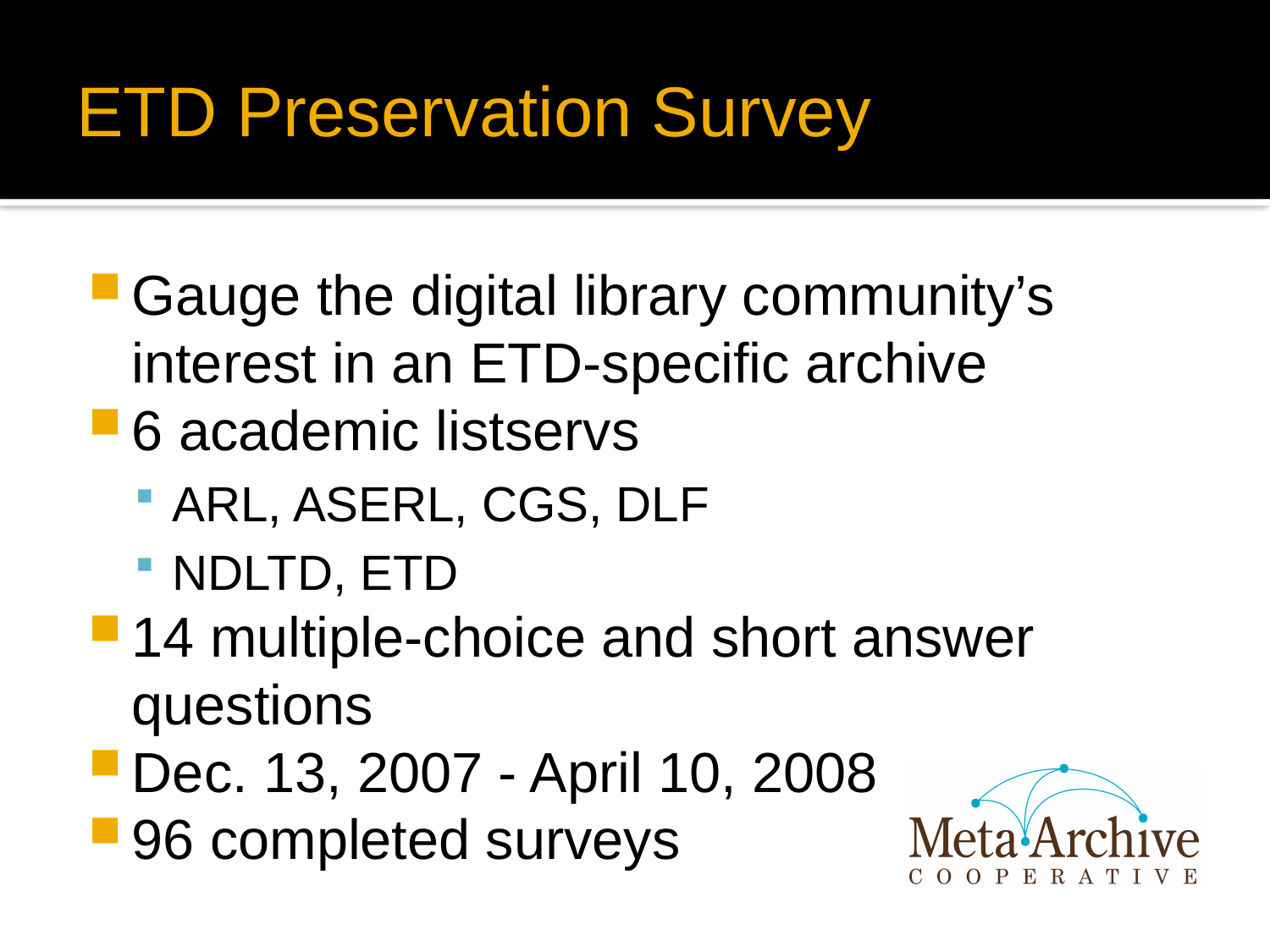

# ETD Preservation Survey
Gauge the digital library community’s interest in an ETD-specific archive
6 academic listservs
ARL, ASERL, CGS, DLF
NDLTD, ETD
14 multiple-choice and short answer questions
Dec. 13, 2007 - April 10, 2008
96 completed surveys